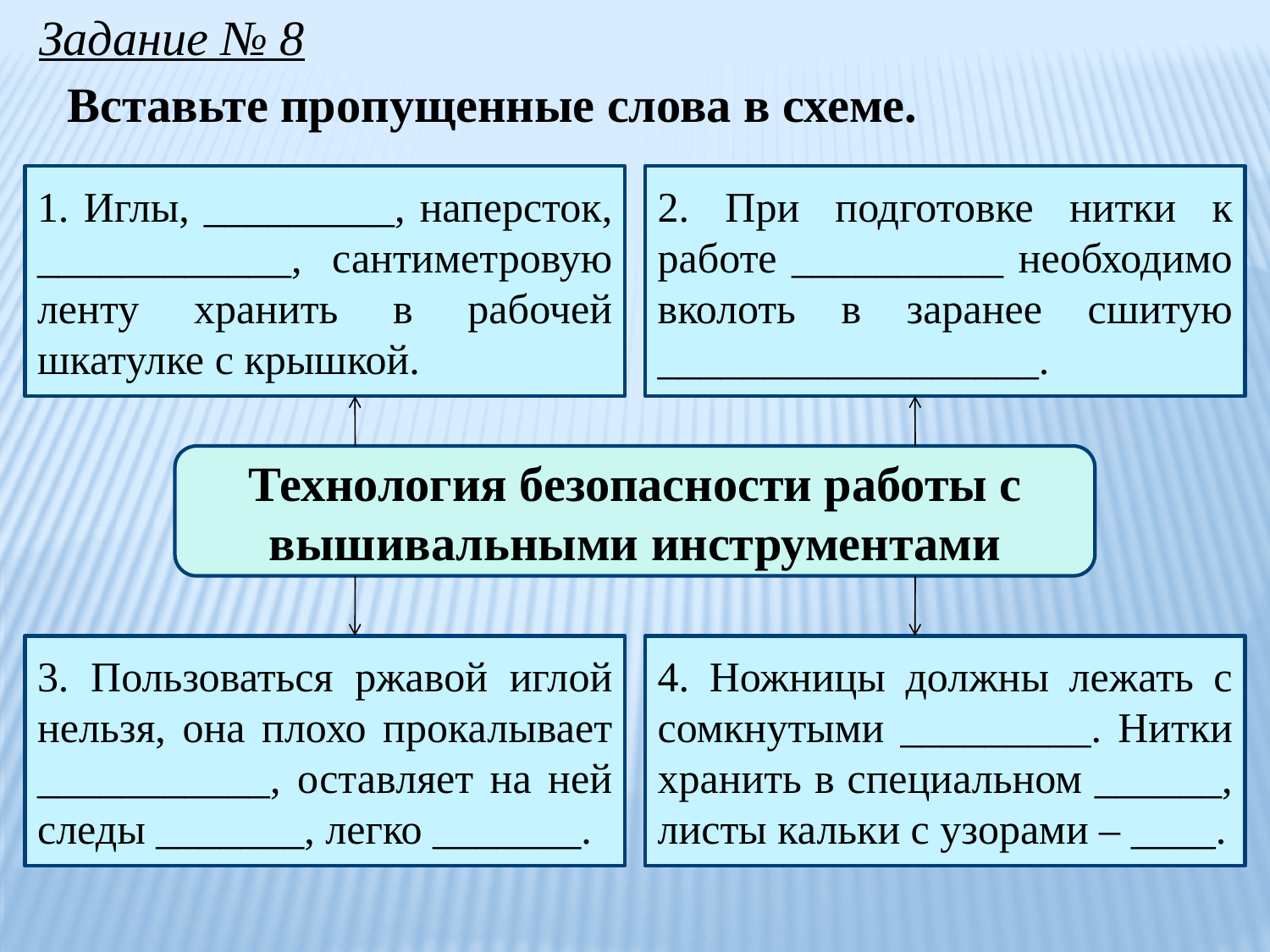

Задание № 8
Вставьте пропущенные слова в схеме.
1. Иглы, _________, наперсток, ____________, сантиметровую ленту хранить в рабочей шкатулке с крышкой.
2. При подготовке нитки к работе __________ необходимо вколоть в заранее сшитую __________________.
Технология безопасности работы с вышивальными инструментами
3. Пользоваться ржавой иглой нельзя, она плохо прокалывает ___________, оставляет на ней следы _______, легко _______.
4. Ножницы должны лежать с сомкнутыми _________. Нитки хранить в специальном ______, листы кальки с узорами – ____.